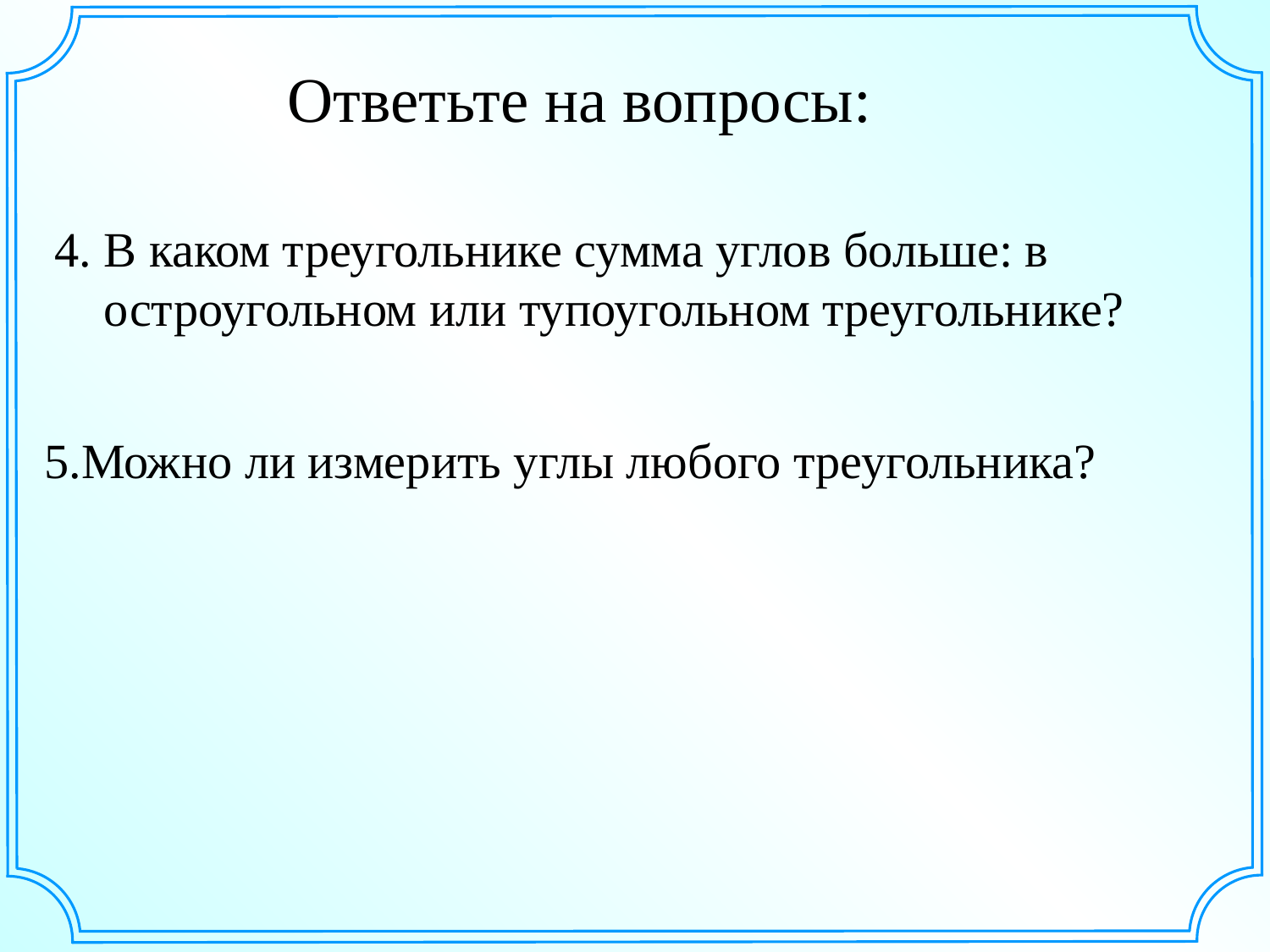

Ответьте на вопросы:
4. В каком треугольнике сумма углов больше: в
    остроугольном или тупоугольном треугольнике?

5.Можно ли измерить углы любого треугольника?